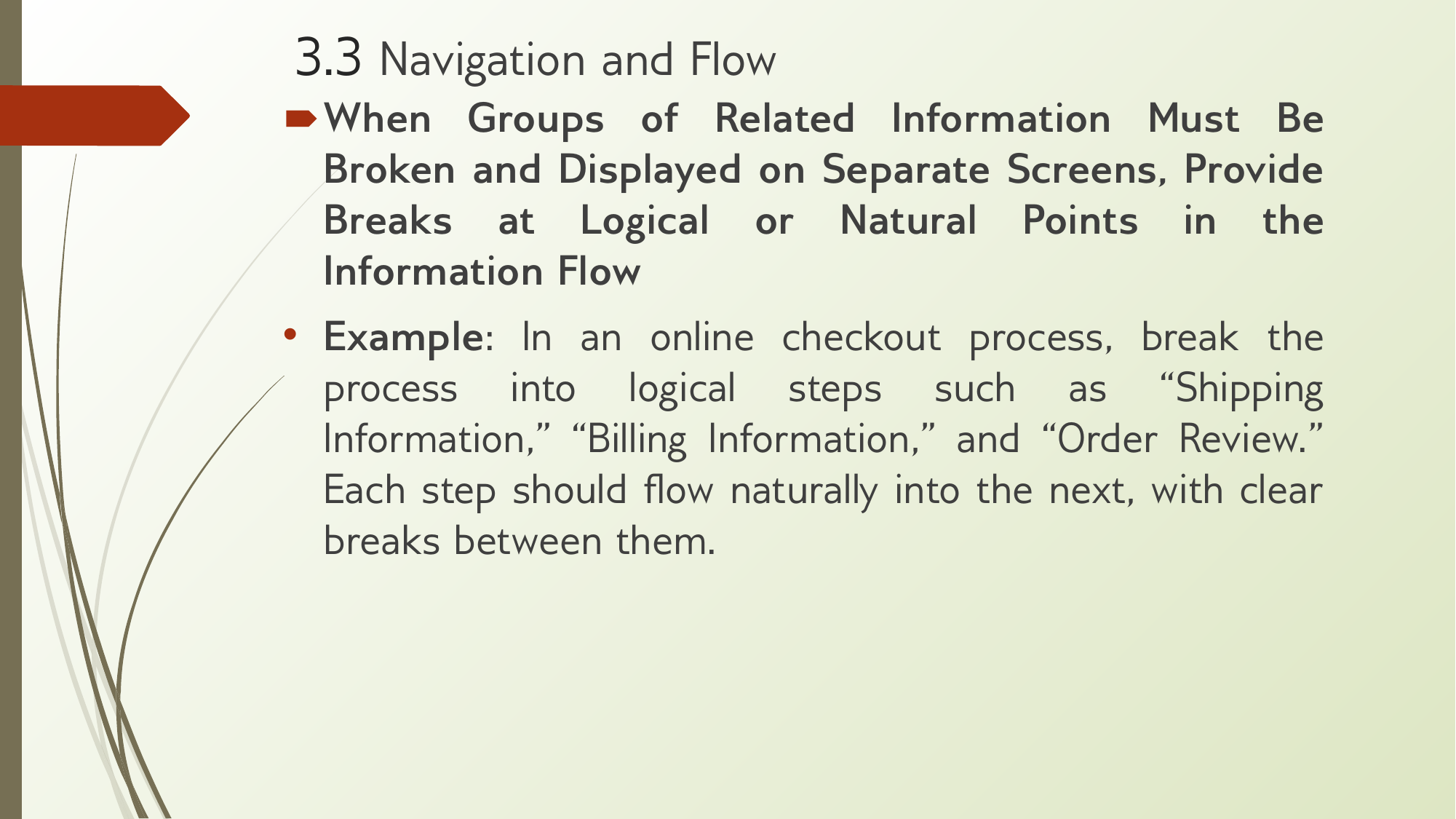

# 3.3 Navigation and Flow
When Groups of Related Information Must Be Broken and Displayed on Separate Screens, Provide Breaks at Logical or Natural Points in the Information Flow
Example: In an online checkout process, break the process into logical steps such as “Shipping Information,” “Billing Information,” and “Order Review.” Each step should flow naturally into the next, with clear breaks between them.